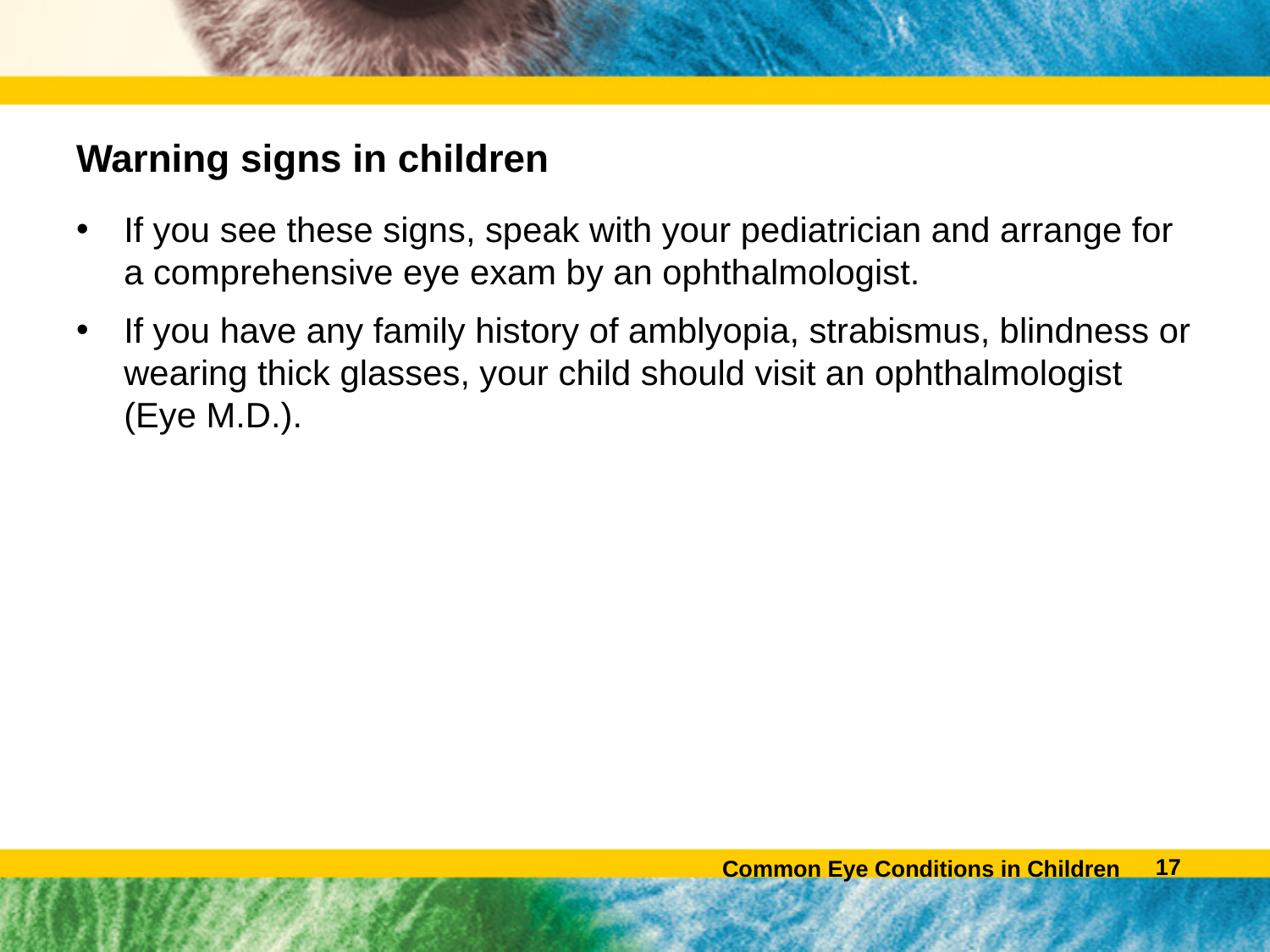

# Warning signs in children
If you see these signs, speak with your pediatrician and arrange for a comprehensive eye exam by an ophthalmologist.
If you have any family history of amblyopia, strabismus, blindness or wearing thick glasses, your child should visit an ophthalmologist (Eye M.D.).
17